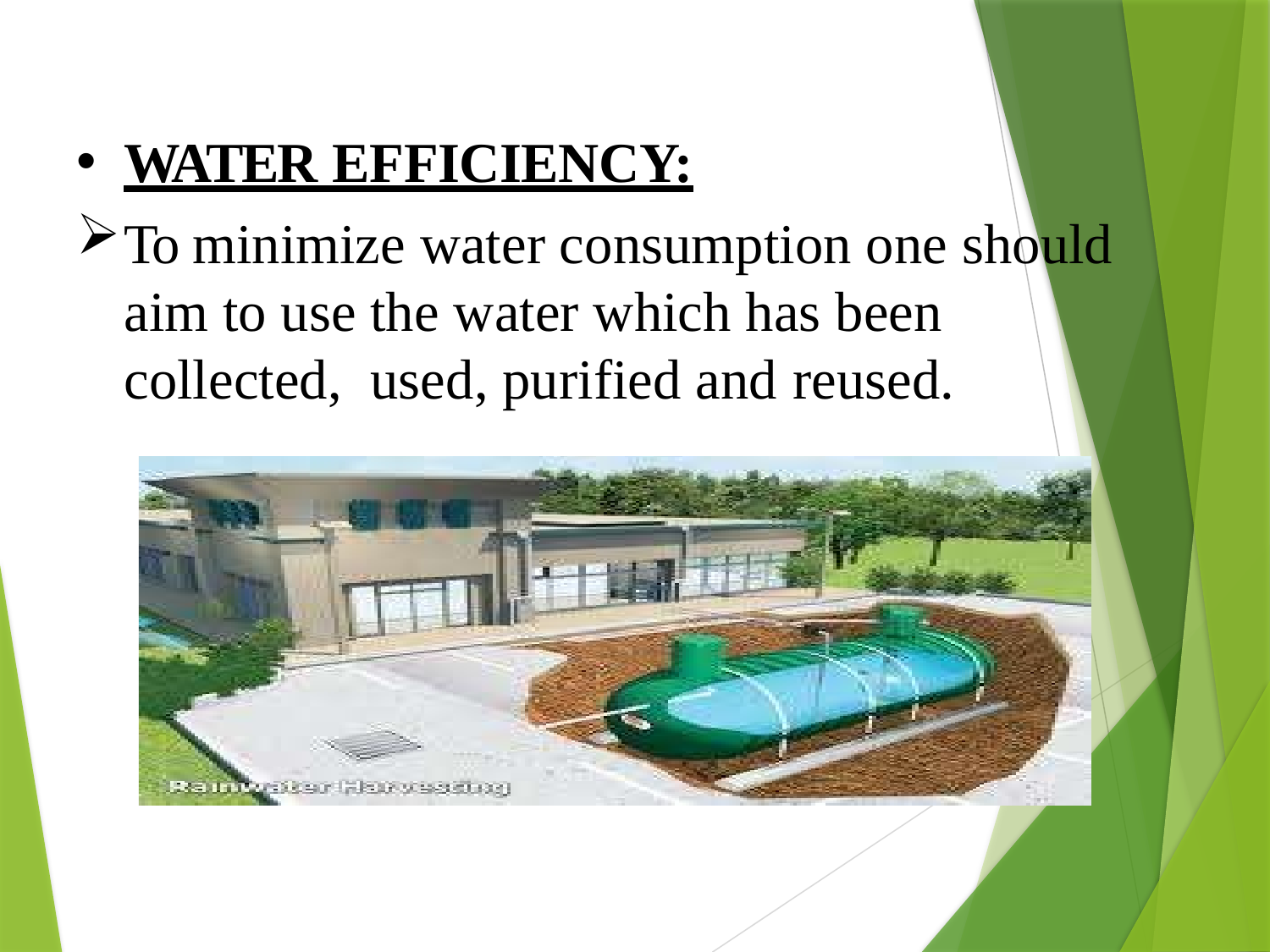

WATER EFFICIENCY:
To minimize water consumption one should  aim to use the water which has been collected,  used, purified and reused.